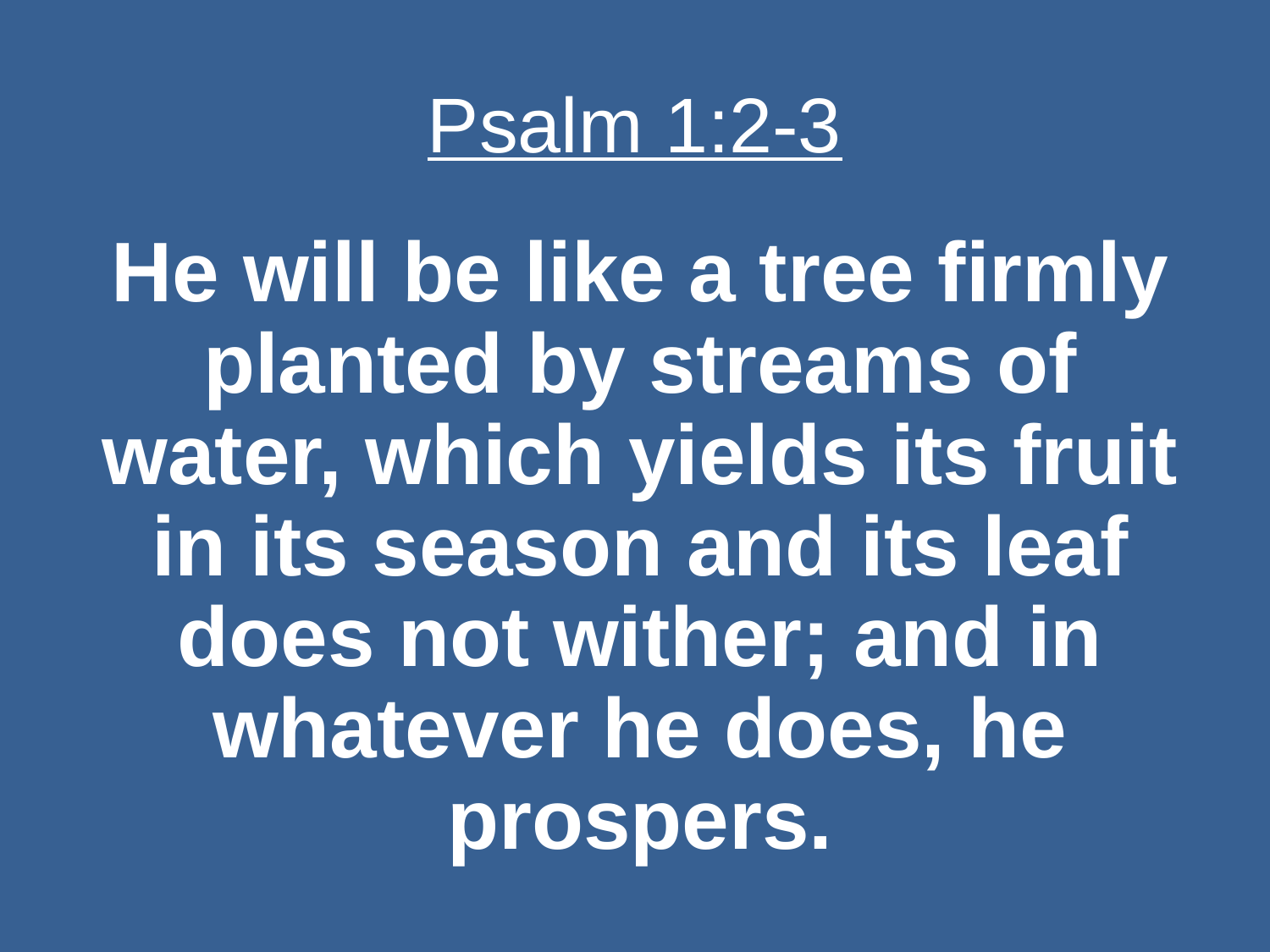

# Psalm 1:2-3
He will be like a tree firmly planted by streams of water, which yields its fruit in its season and its leaf does not wither; and in whatever he does, he prospers.